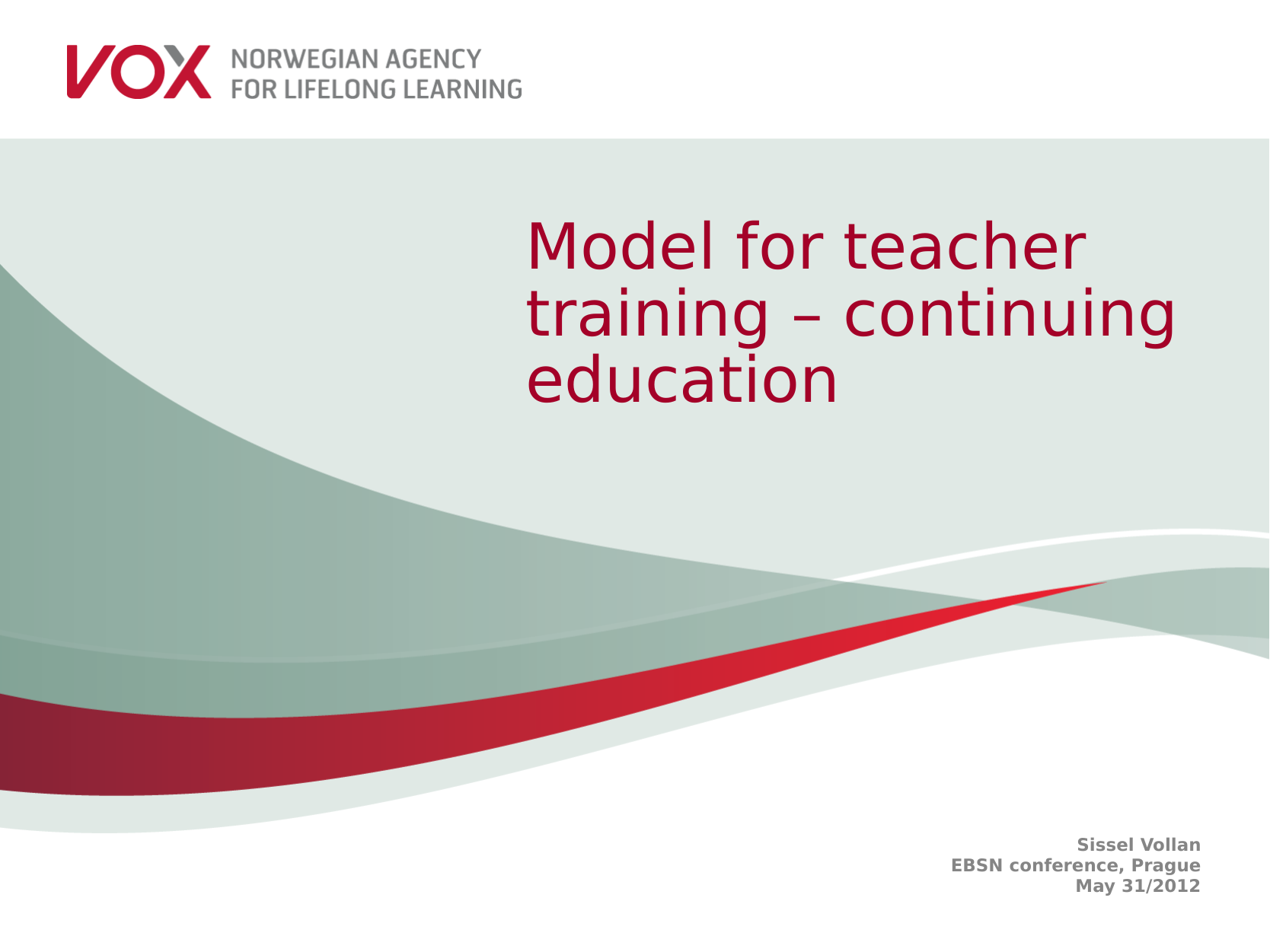

# Model for teacher training – continuing education
Sissel Vollan
EBSN conference, Prague
 May 31/2012